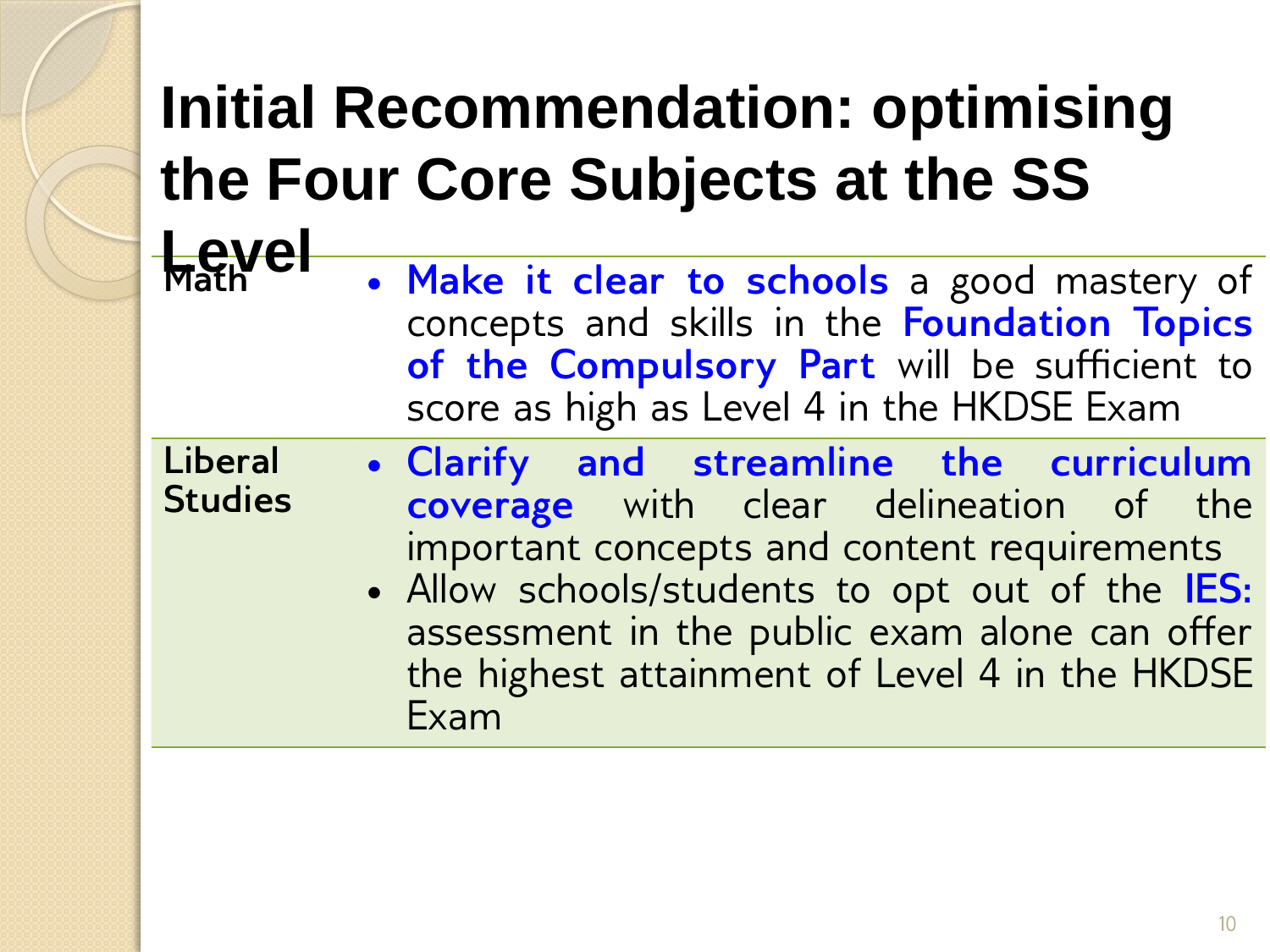

Initial Recommendation: optimising the Four Core Subjects at the SS Level
| Math | Make it clear to schools a good mastery of concepts and skills in the Foundation Topics of the Compulsory Part will be sufficient to score as high as Level 4 in the HKDSE Exam |
| --- | --- |
| Liberal Studies | Clarify and streamline the curriculum coverage with clear delineation of the important concepts and content requirements Allow schools/students to opt out of the IES: assessment in the public exam alone can offer the highest attainment of Level 4 in the HKDSE Exam |
10